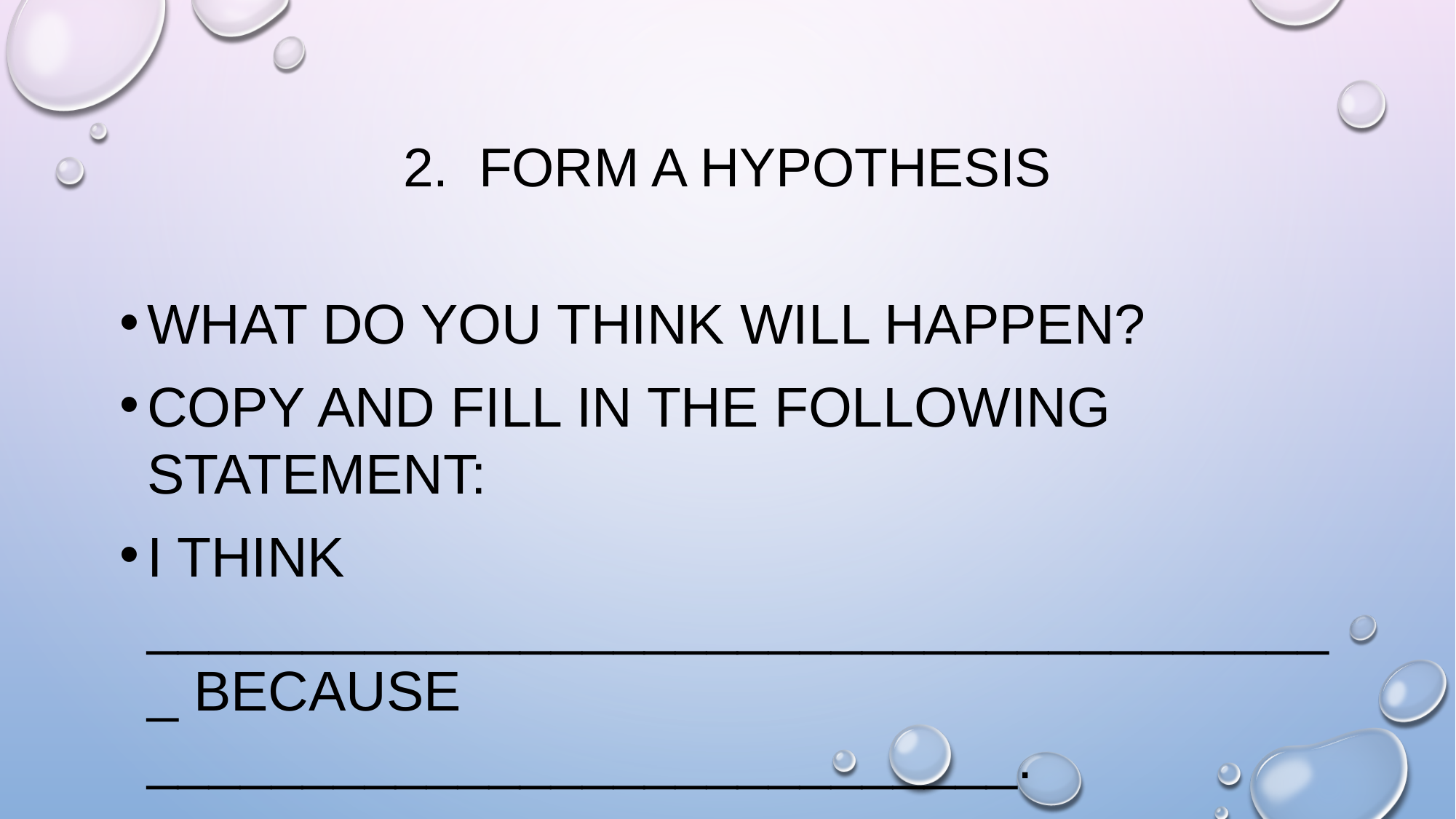

# 2.  FORM A HYPOTHESIS
WHAT DO YOU THINK WILL HAPPEN?
COPY AND FILL IN THE FOLLOWING STATEMENT:
I THINK _______________________________________ BECAUSE ____________________________.